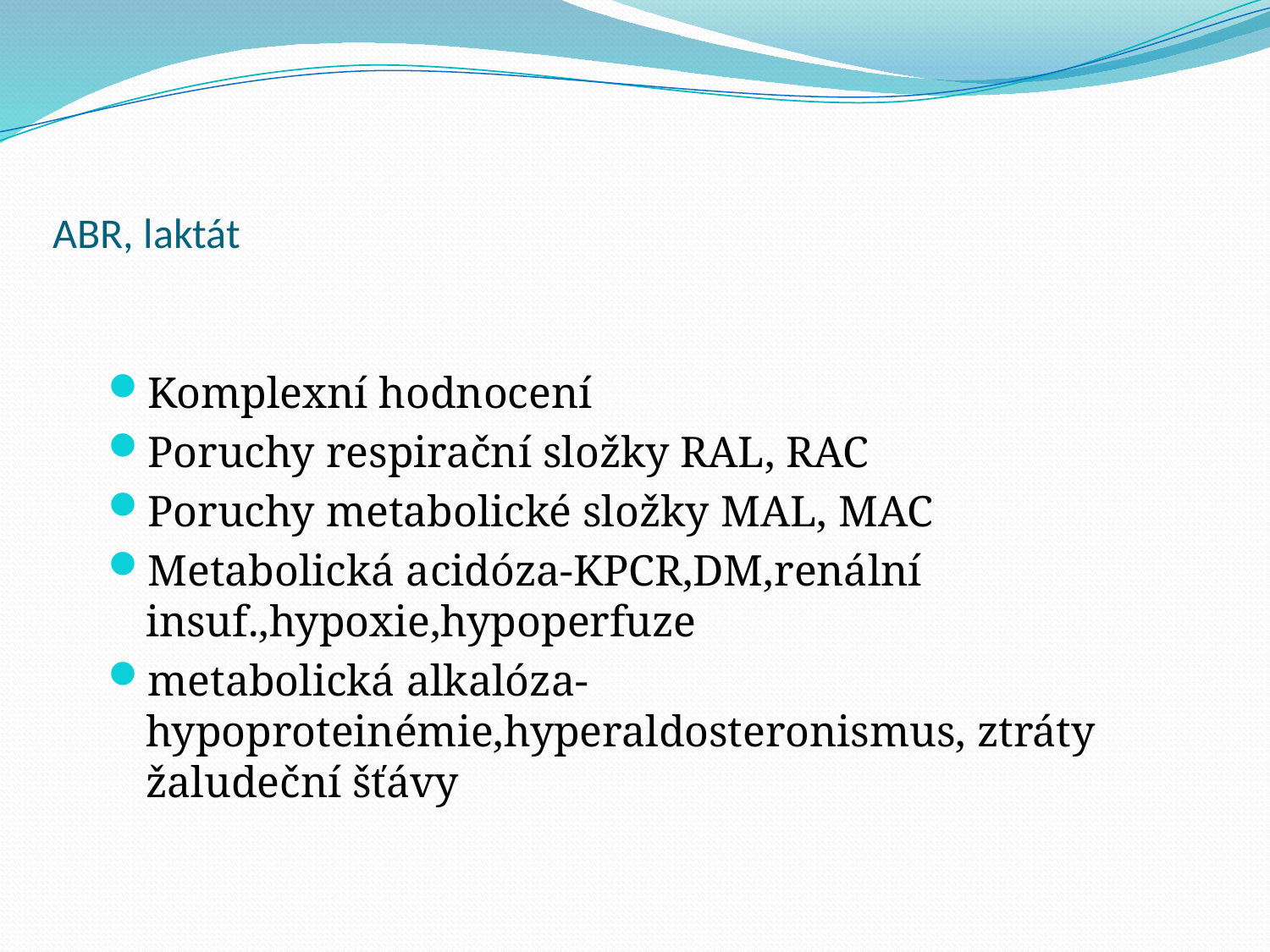

# ABR, laktát
Komplexní hodnocení
Poruchy respirační složky RAL, RAC
Poruchy metabolické složky MAL, MAC
Metabolická acidóza-KPCR,DM,renální insuf.,hypoxie,hypoperfuze
metabolická alkalóza-hypoproteinémie,hyperaldosteronismus, ztráty žaludeční šťávy